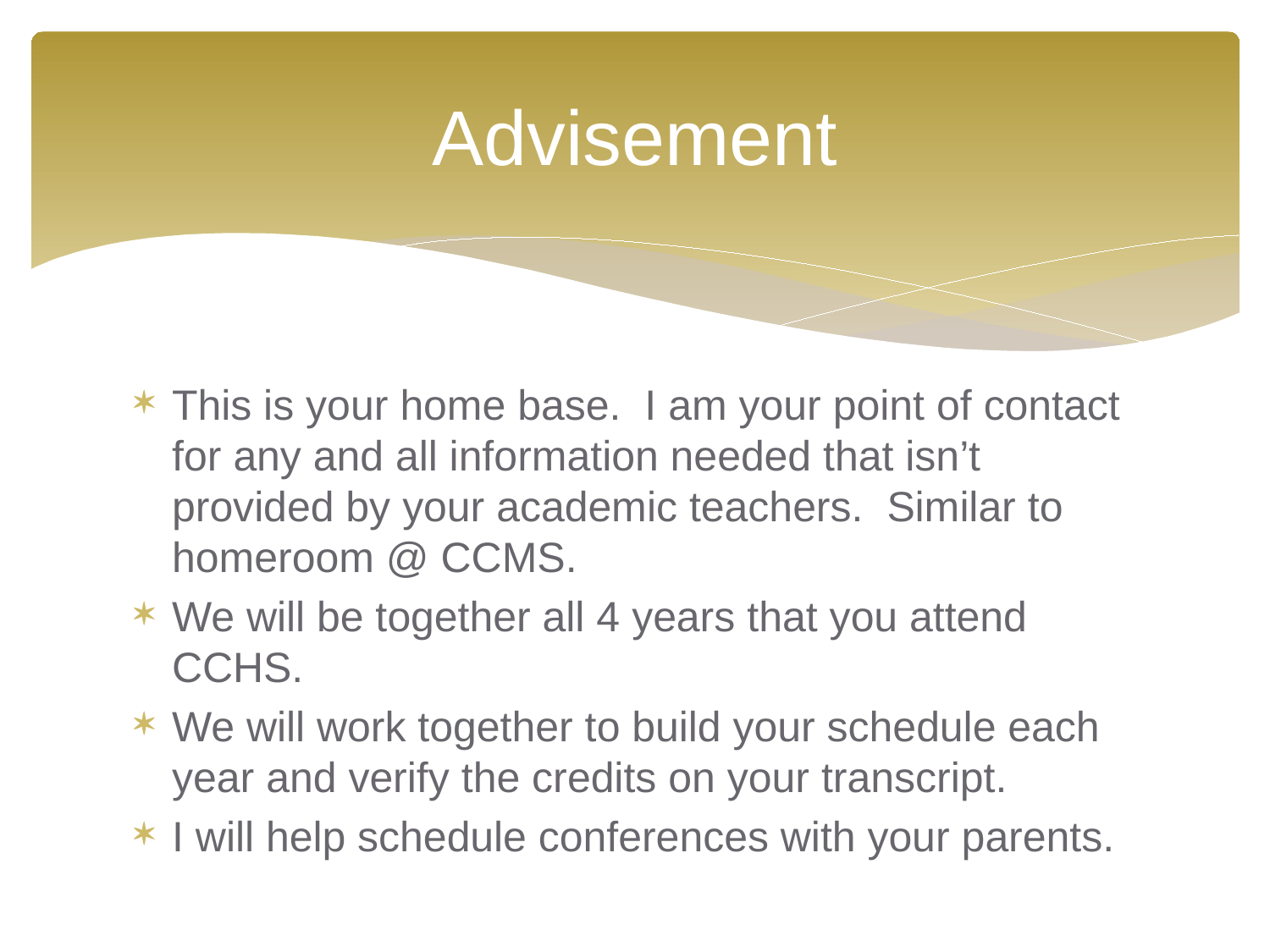

# Advisement
This is your home base.  I am your point of contact for any and all information needed that isn’t provided by your academic teachers.  Similar to homeroom @ CCMS.
We will be together all 4 years that you attend CCHS.
We will work together to build your schedule each year and verify the credits on your transcript.
I will help schedule conferences with your parents.